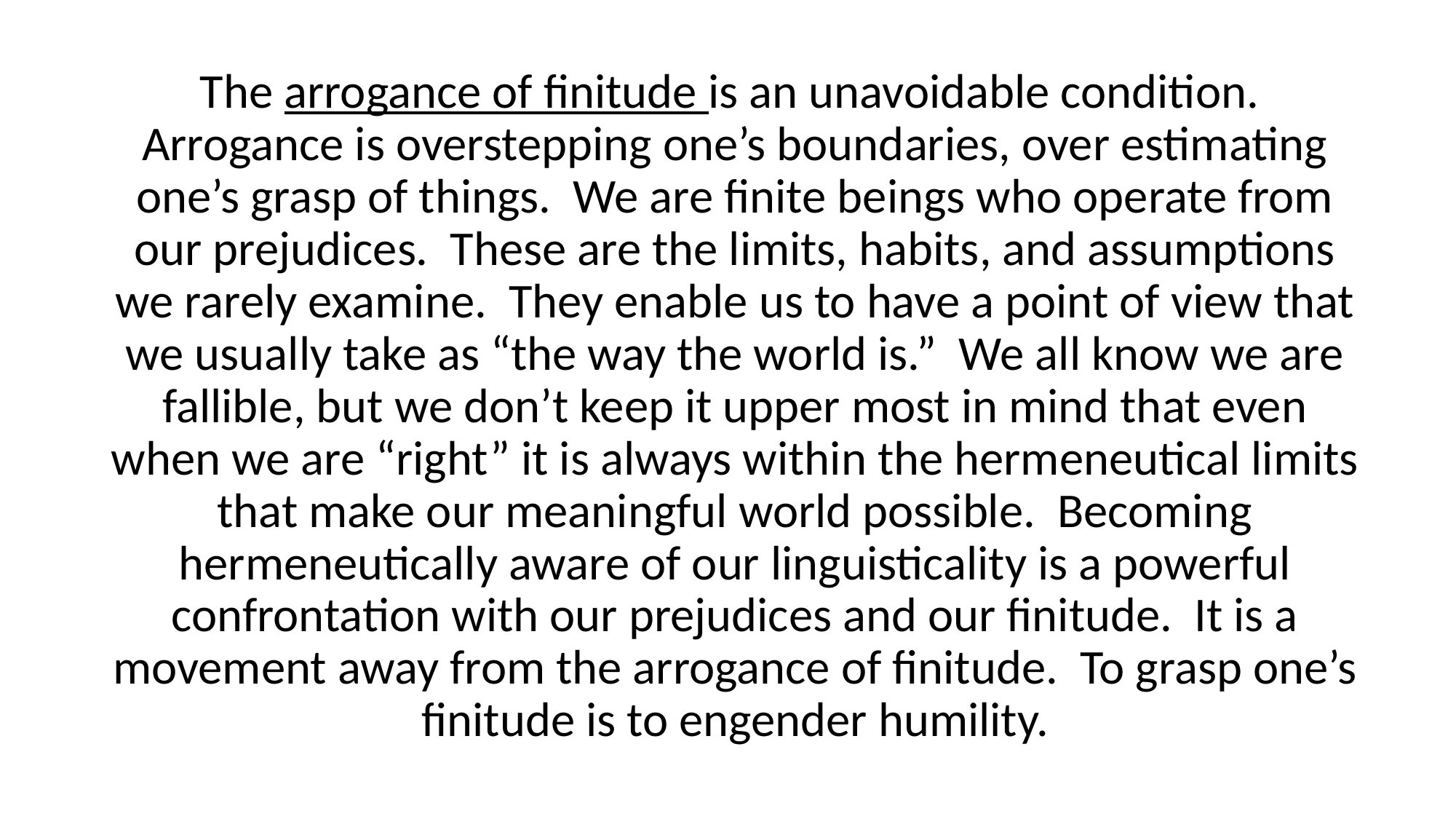

# The arrogance of finitude is an unavoidable condition.  Arrogance is overstepping one’s boundaries, over estimating one’s grasp of things.  We are finite beings who operate from our prejudices.  These are the limits, habits, and assumptions we rarely examine.  They enable us to have a point of view that we usually take as “the way the world is.”  We all know we are fallible, but we don’t keep it upper most in mind that even when we are “right” it is always within the hermeneutical limits that make our meaningful world possible.  Becoming hermeneutically aware of our linguisticality is a powerful confrontation with our prejudices and our finitude.  It is a movement away from the arrogance of finitude.  To grasp one’s finitude is to engender humility.